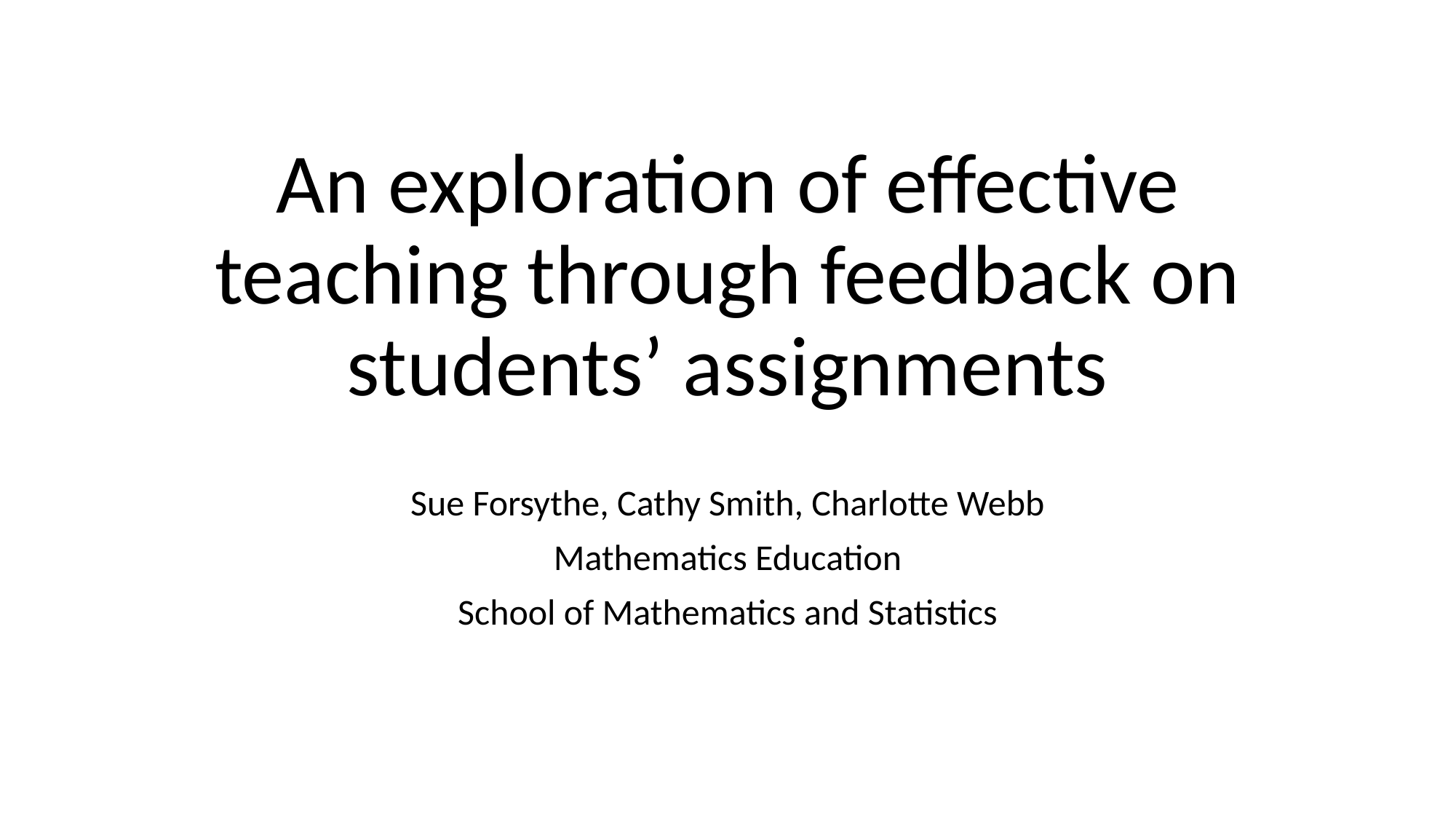

# An exploration of effective teaching through feedback on students’ assignments
Sue Forsythe, Cathy Smith, Charlotte Webb
Mathematics Education
School of Mathematics and Statistics